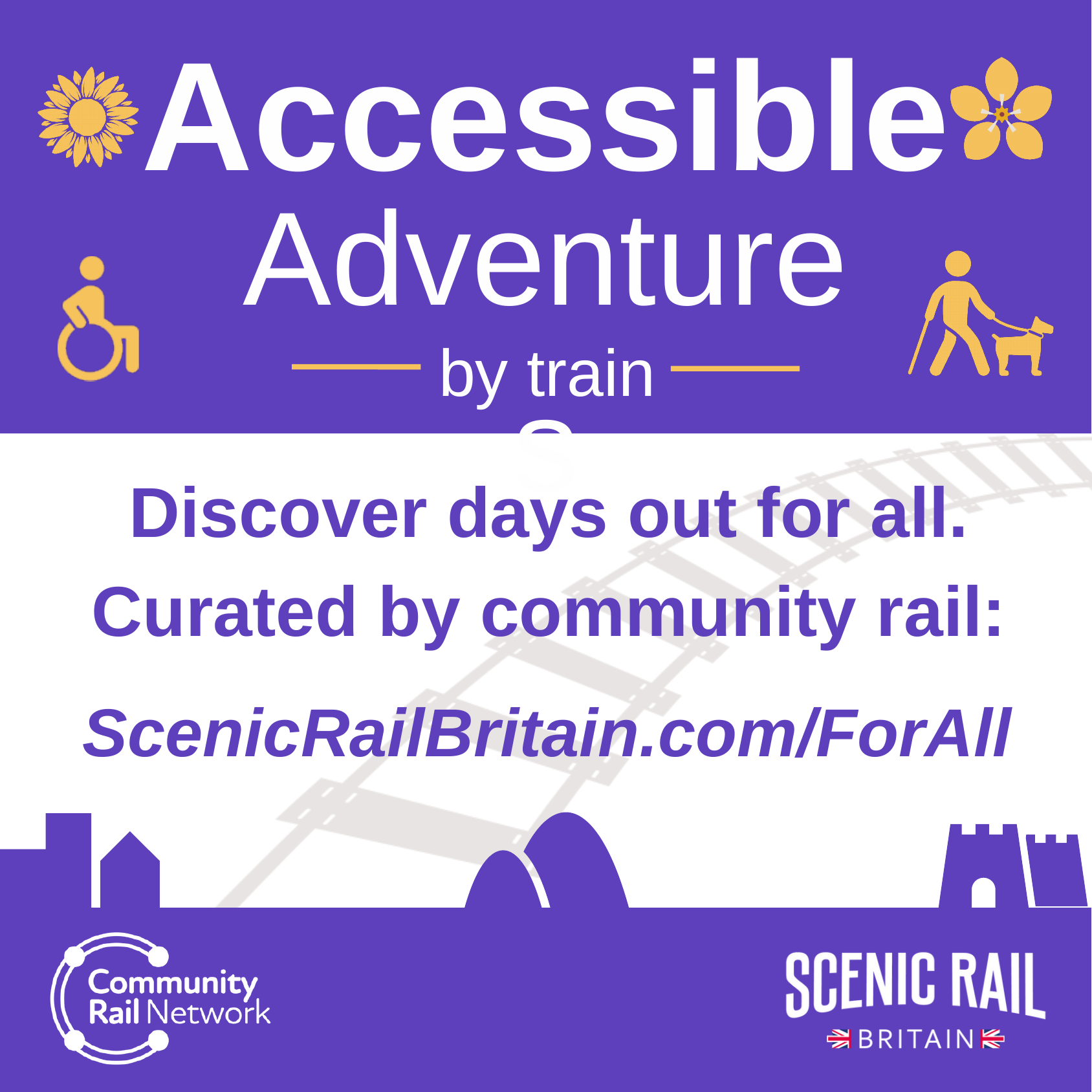

Accessible

Adventures

by train

Discover days out for all. Curated by community rail:
ScenicRailBritain.com/ForAll